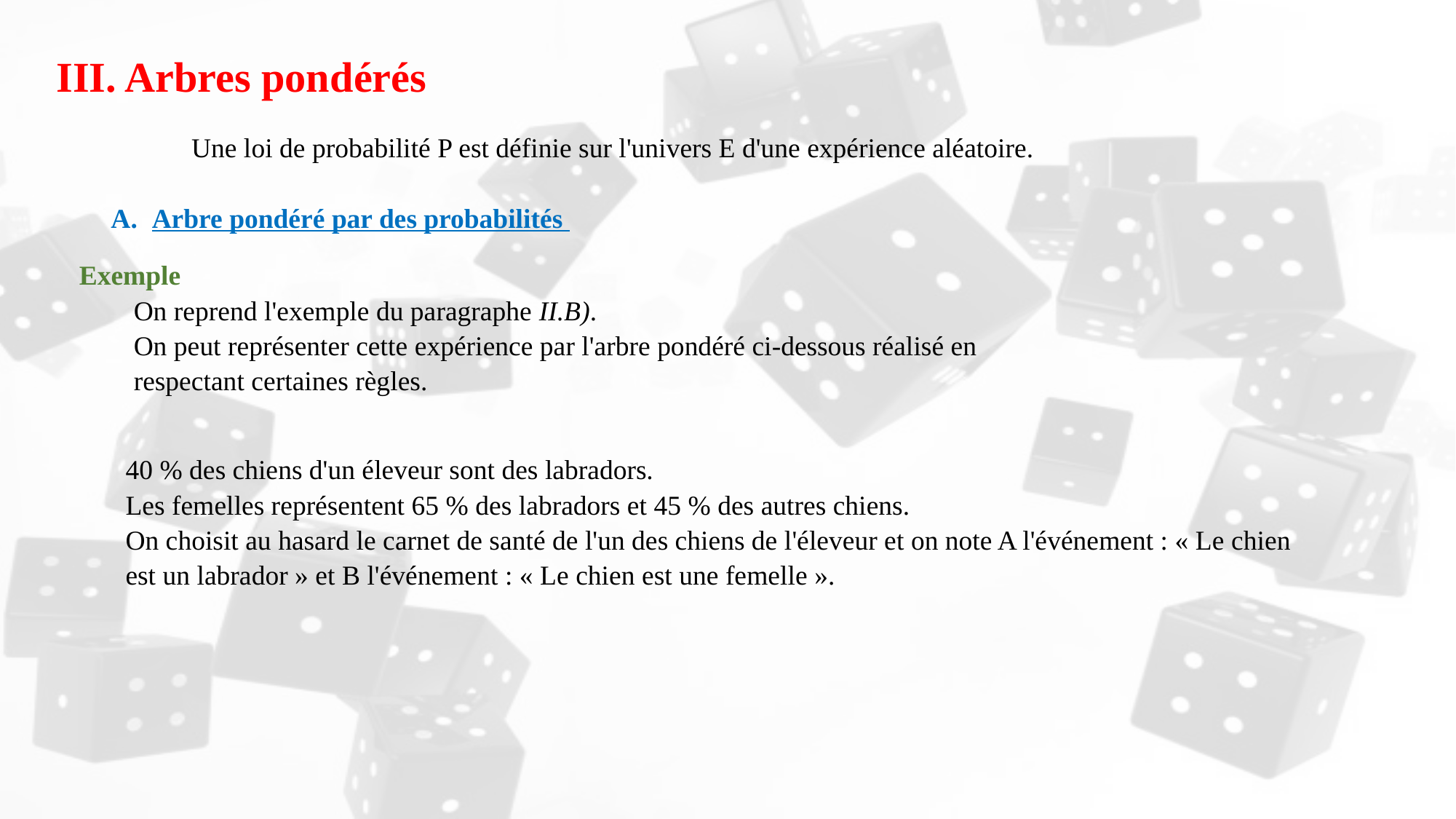

Arbres pondérés
Une loi de probabilité P est définie sur l'univers E d'une expérience aléatoire.
Arbre pondéré par des probabilités
Exemple
On reprend l'exemple du paragraphe II.B).
On peut représenter cette expérience par l'arbre pondéré ci-dessous réalisé en respectant certaines règles.
40 % des chiens d'un éleveur sont des labradors.
Les femelles représentent 65 % des labradors et 45 % des autres chiens.
On choisit au hasard le carnet de santé de l'un des chiens de l'éleveur et on note A l'événement : « Le chien est un labrador » et B l'événement : « Le chien est une femelle ».